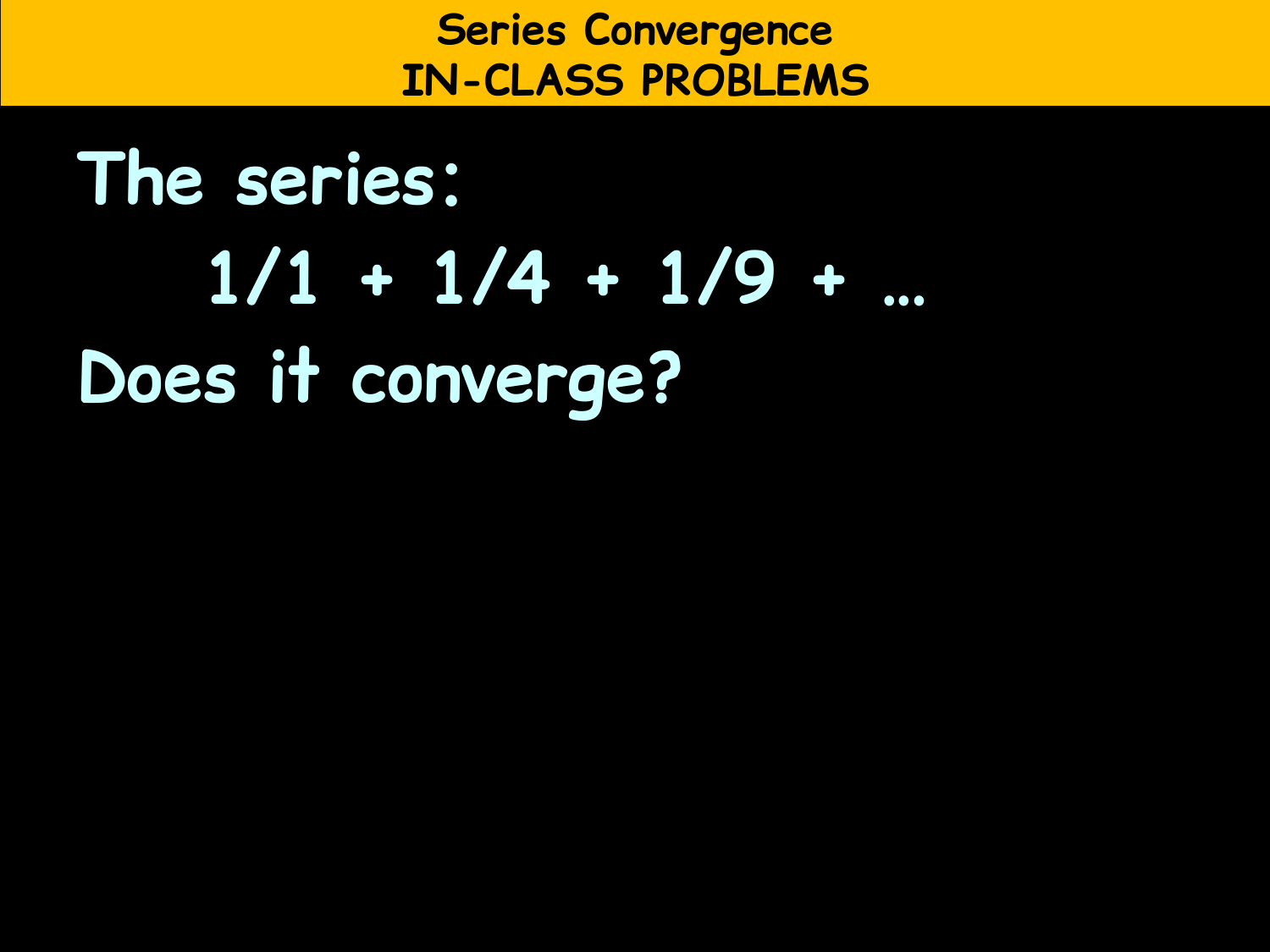

Series Convergence
IN-CLASS PROBLEMS
The series:
	1/1 + 1/4 + 1/9 + …
Does it converge?